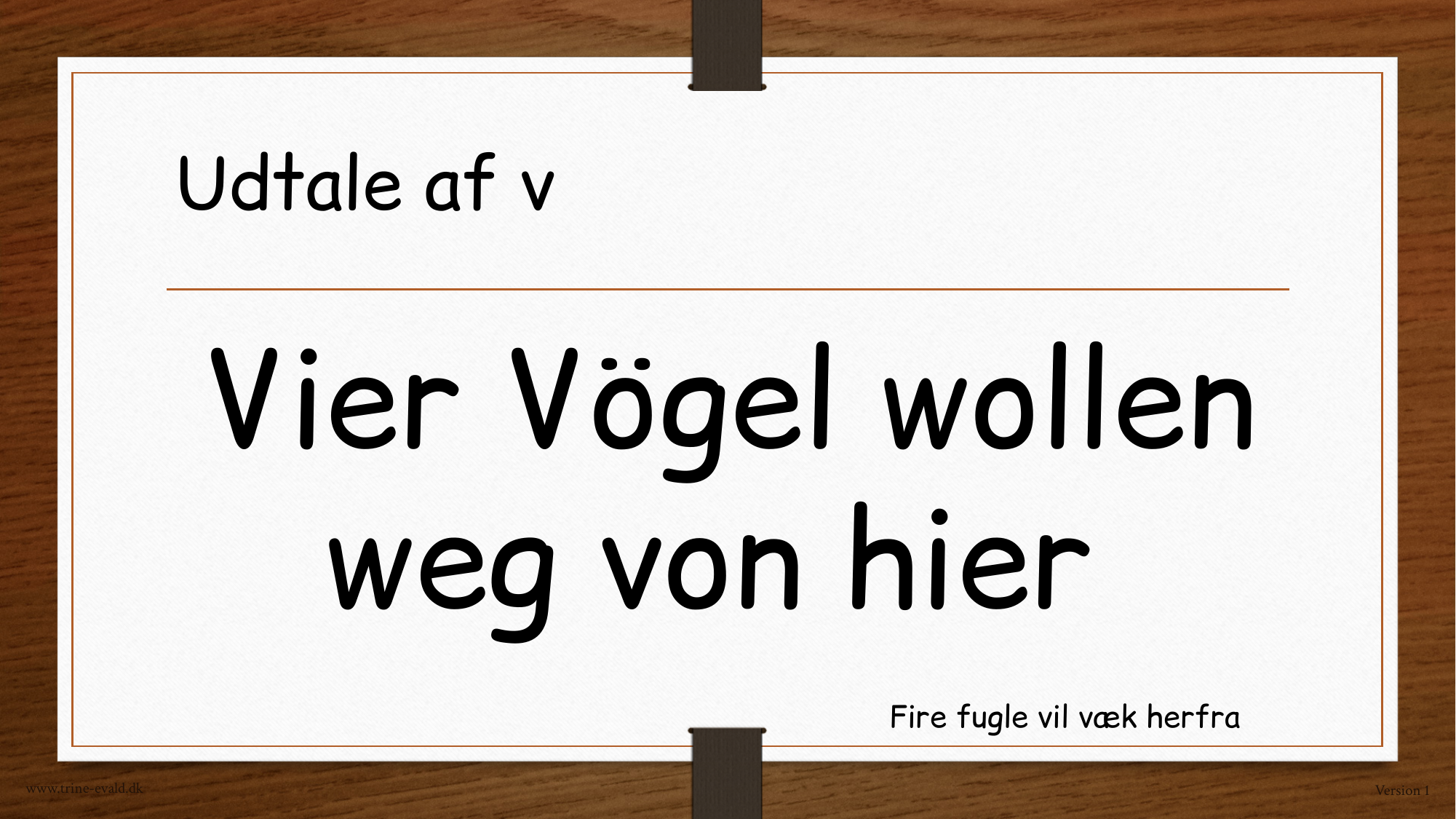

Udtale af v
Vier Vögel wollen weg von hier
Fire fugle vil væk herfra
www.trine-evald.dk
Version 1